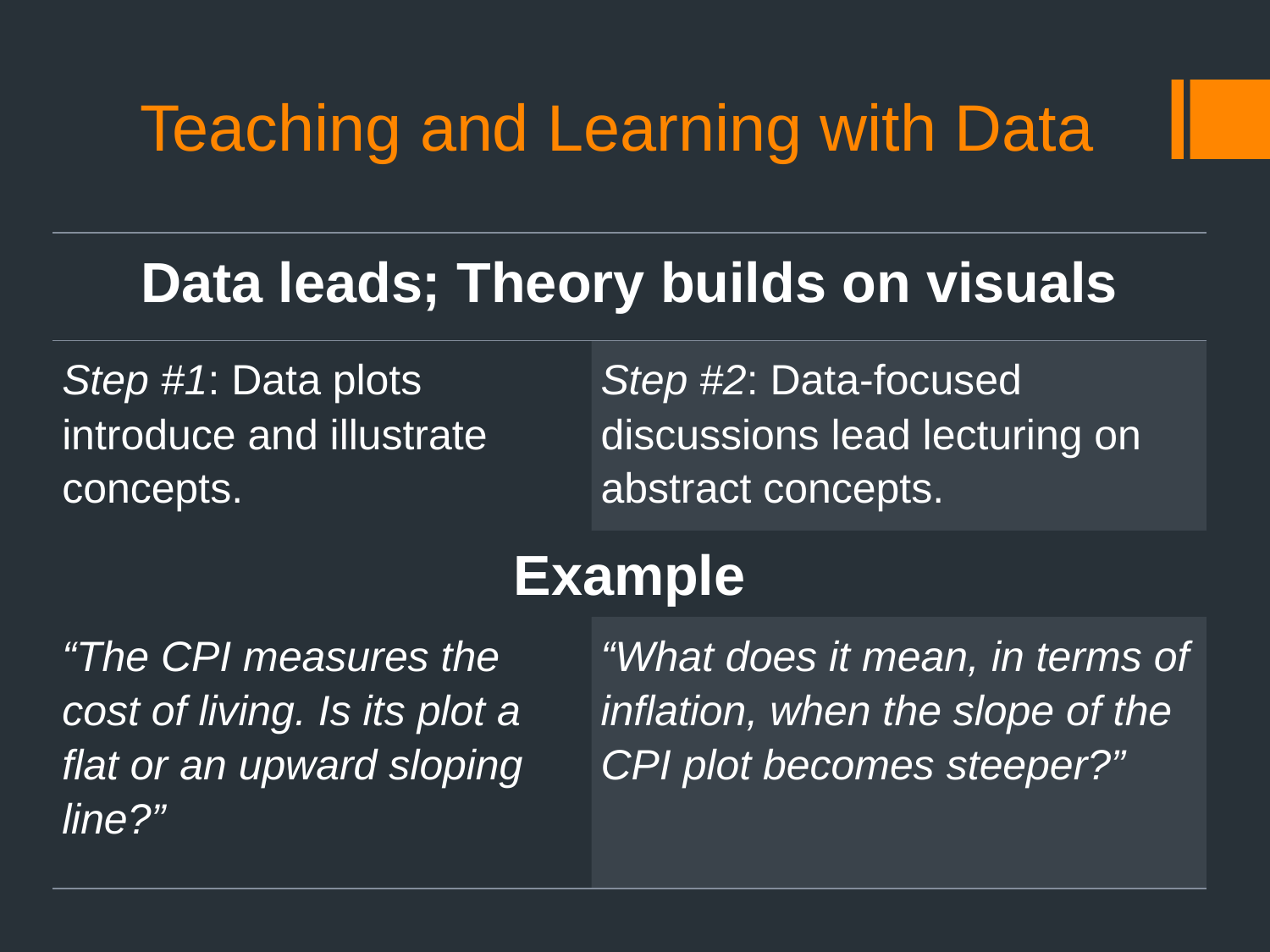

# Teaching and Learning with Data
| Data leads; Theory builds on visuals |  |
| --- | --- |
| Step #1: Data plots introduce and illustrate concepts. | Step #2: Data-focused discussions lead lecturing on abstract concepts. |
| Example |  |
| “The CPI measures the cost of living. Is its plot a flat or an upward sloping line?” | “What does it mean, in terms of inflation, when the slope of the CPI plot becomes steeper?” |